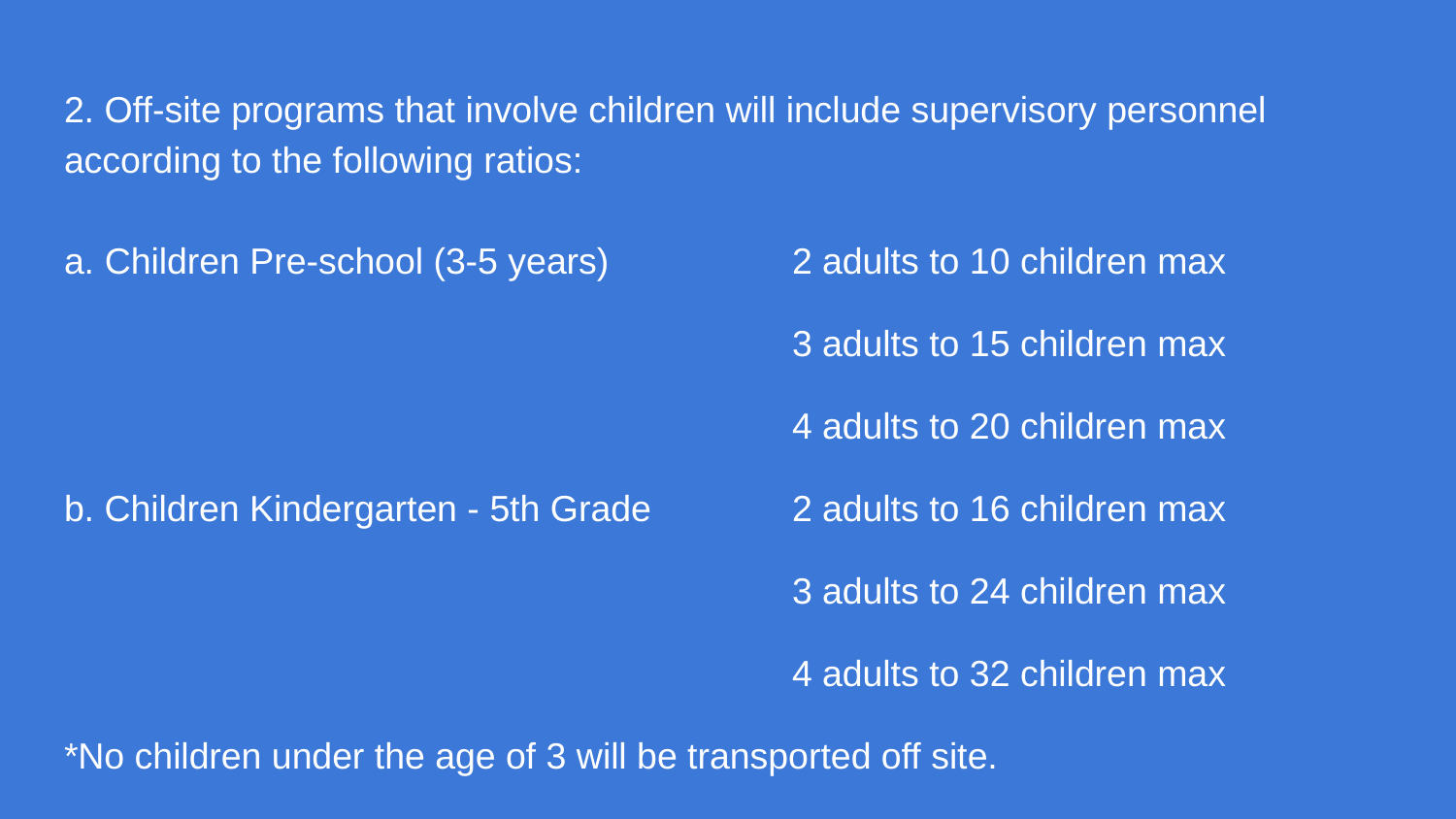

2. Off-site programs that involve children will include supervisory personnel according to the following ratios:

a. Children Pre-school (3-5 years)		2 adults to 10 children max
					3 adults to 15 children max
					4 adults to 20 children max
b. Children Kindergarten - 5th Grade	2 adults to 16 children max
					3 adults to 24 children max
					4 adults to 32 children max
*No children under the age of 3 will be transported off site.